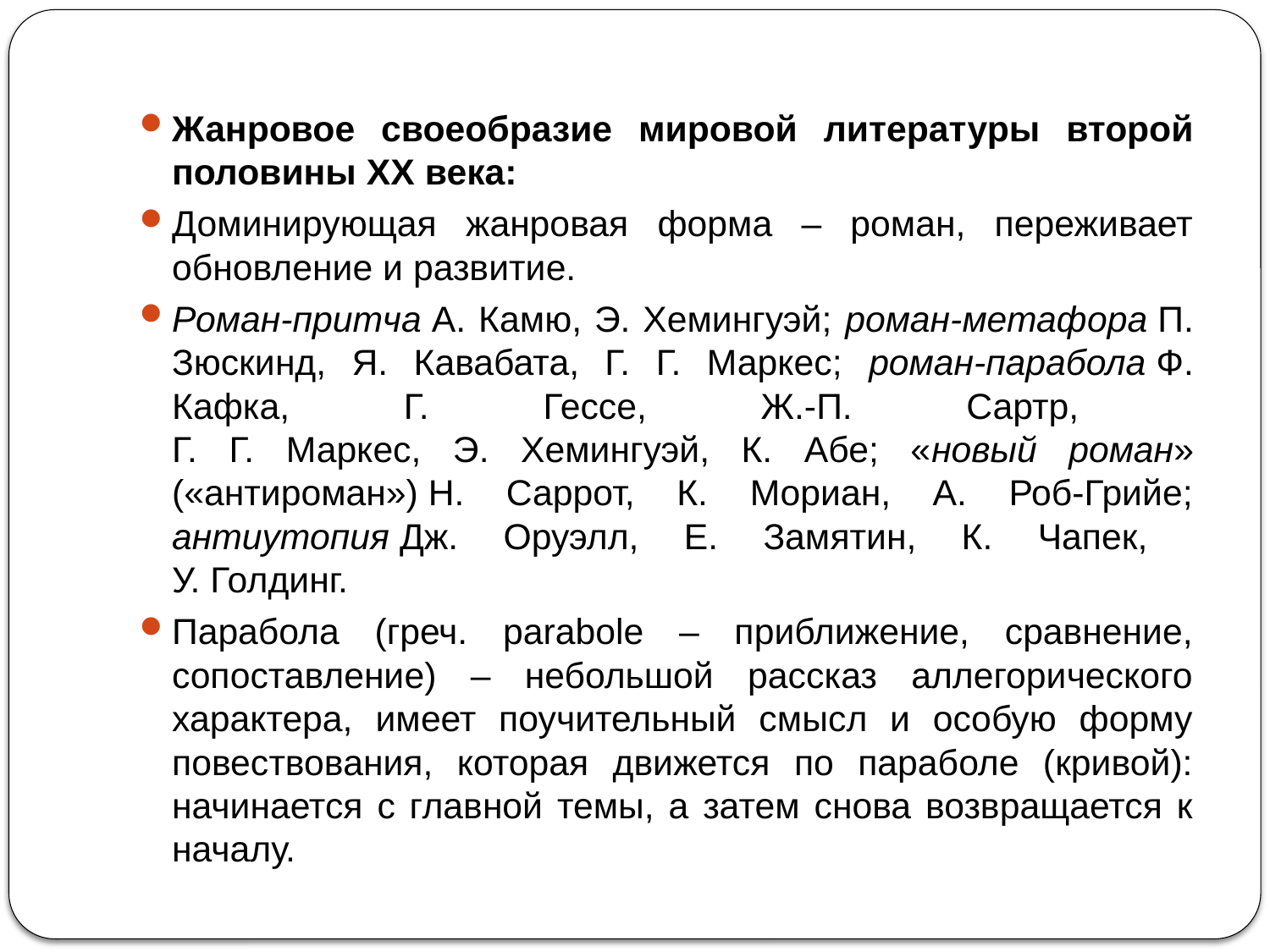

#
Жанровое своеобразие мировой литературы второй половины ХХ века:
Доминирующая жанровая форма – роман, переживает обновление и развитие.
Роман-притча А. Камю, Э. Хемингуэй; роман-метафора П. Зюскинд, Я. Кавабата, Г. Г. Маркес; роман-парабола Ф. Кафка, Г. Гессе, Ж.-П. Сартр,
Г. Г. Маркес, Э. Хемингуэй, К. Абе; «новый роман» («антироман») Н. Саррот, К. Мориан, А. Роб-Грийе; антиутопия Дж. Оруэлл, Е. Замятин, К. Чапек,
У. Голдинг.
Парабола (греч. parabole – приближение, сравнение, сопоставление) – небольшой рассказ аллегорического характера, имеет поучительный смысл и особую форму повествования, которая движется по параболе (кривой): начинается с главной темы, а затем снова возвращается к началу.